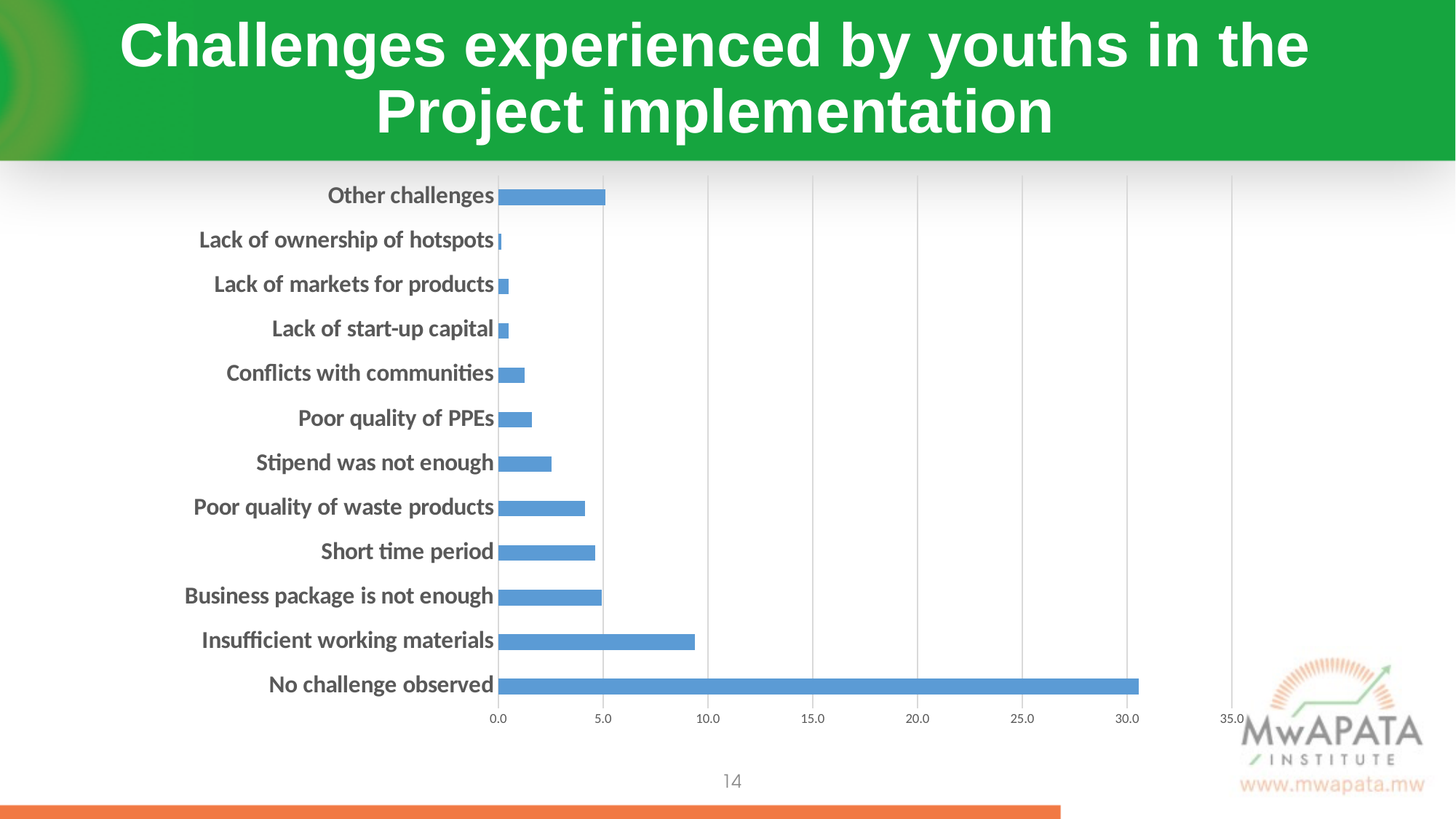

# Challenges experienced by youths in the Project implementation

### Chart

| Category |  |
|---|---|
| No challenge observed | 30.57 |
| Insufficient working materials | 9.39 |
| Business package is not enough | 4.94 |
| Short time period | 4.62 |
| Poor quality of waste products | 4.14 |
| Stipend was not enough | 2.55 |
| Poor quality of PPEs | 1.59 |
| Conflicts with communities | 1.27 |
| Lack of start-up capital | 0.48 |
| Lack of markets for products | 0.48 |
| Lack of ownership of hotspots | 0.16 |
| Other challenges | 5.1 |
14